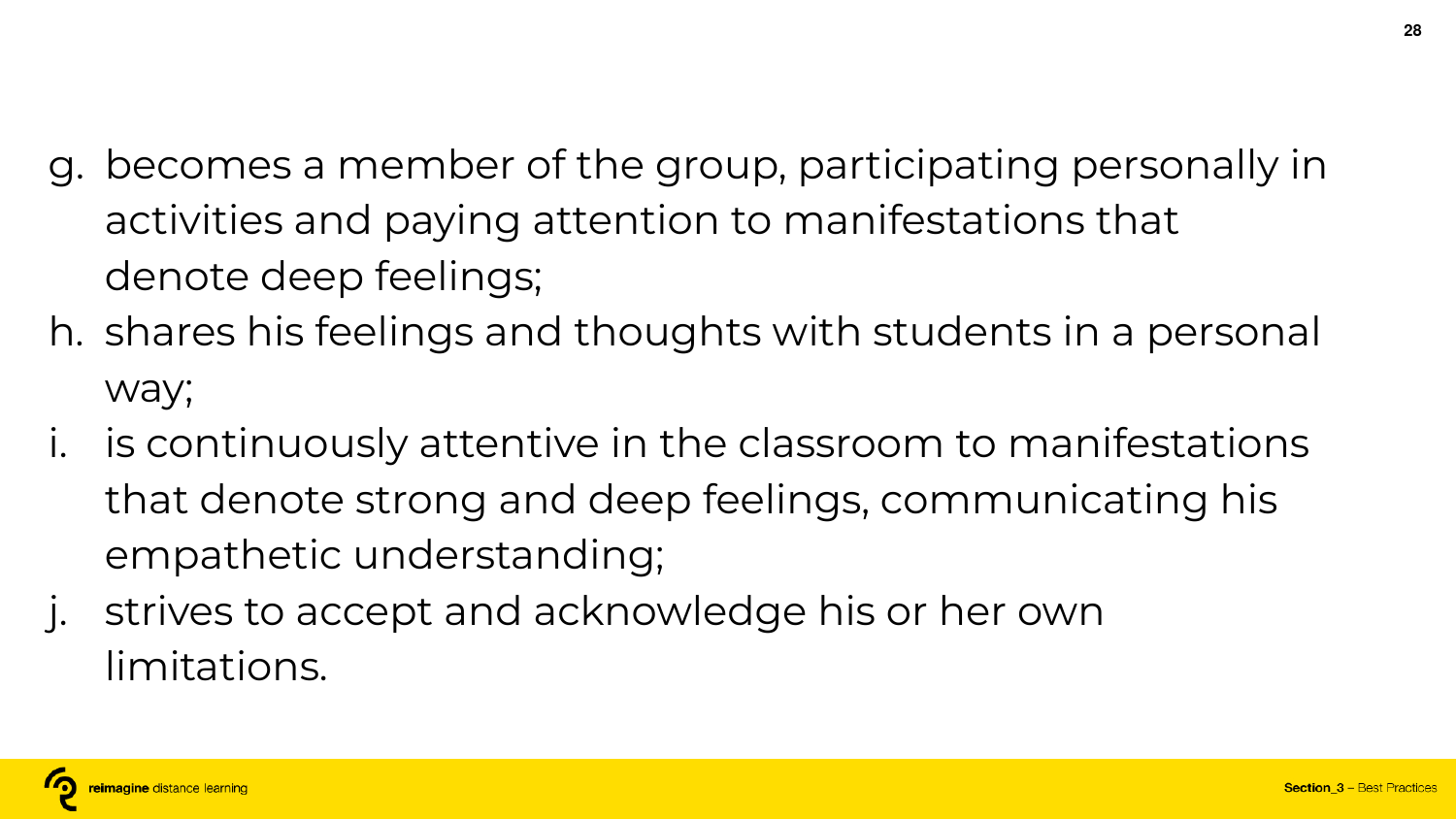

28
becomes a member of the group, participating personally in activities and paying attention to manifestations that denote deep feelings;
shares his feelings and thoughts with students in a personal way;
is continuously attentive in the classroom to manifestations that denote strong and deep feelings, communicating his empathetic understanding;
strives to accept and acknowledge his or her own limitations.